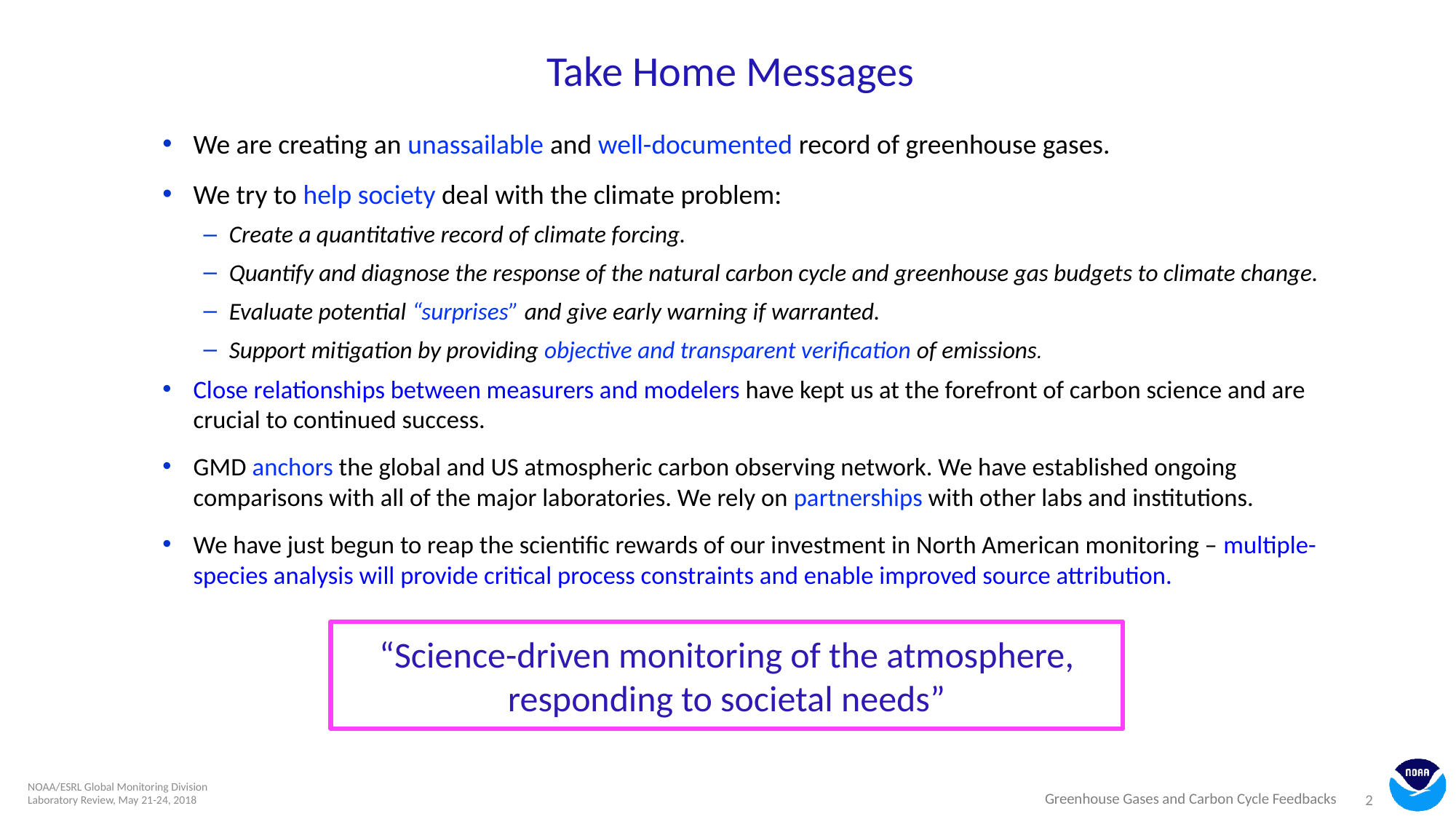

# Take Home Messages
We are creating an unassailable and well-documented record of greenhouse gases.
We try to help society deal with the climate problem:
Create a quantitative record of climate forcing.
Quantify and diagnose the response of the natural carbon cycle and greenhouse gas budgets to climate change.
Evaluate potential “surprises” and give early warning if warranted.
Support mitigation by providing objective and transparent verification of emissions.
Close relationships between measurers and modelers have kept us at the forefront of carbon science and are crucial to continued success.
GMD anchors the global and US atmospheric carbon observing network. We have established ongoing comparisons with all of the major laboratories. We rely on partnerships with other labs and institutions.
We have just begun to reap the scientific rewards of our investment in North American monitoring – multiple-species analysis will provide critical process constraints and enable improved source attribution.

“Science-driven monitoring of the atmosphere, responding to societal needs”
2